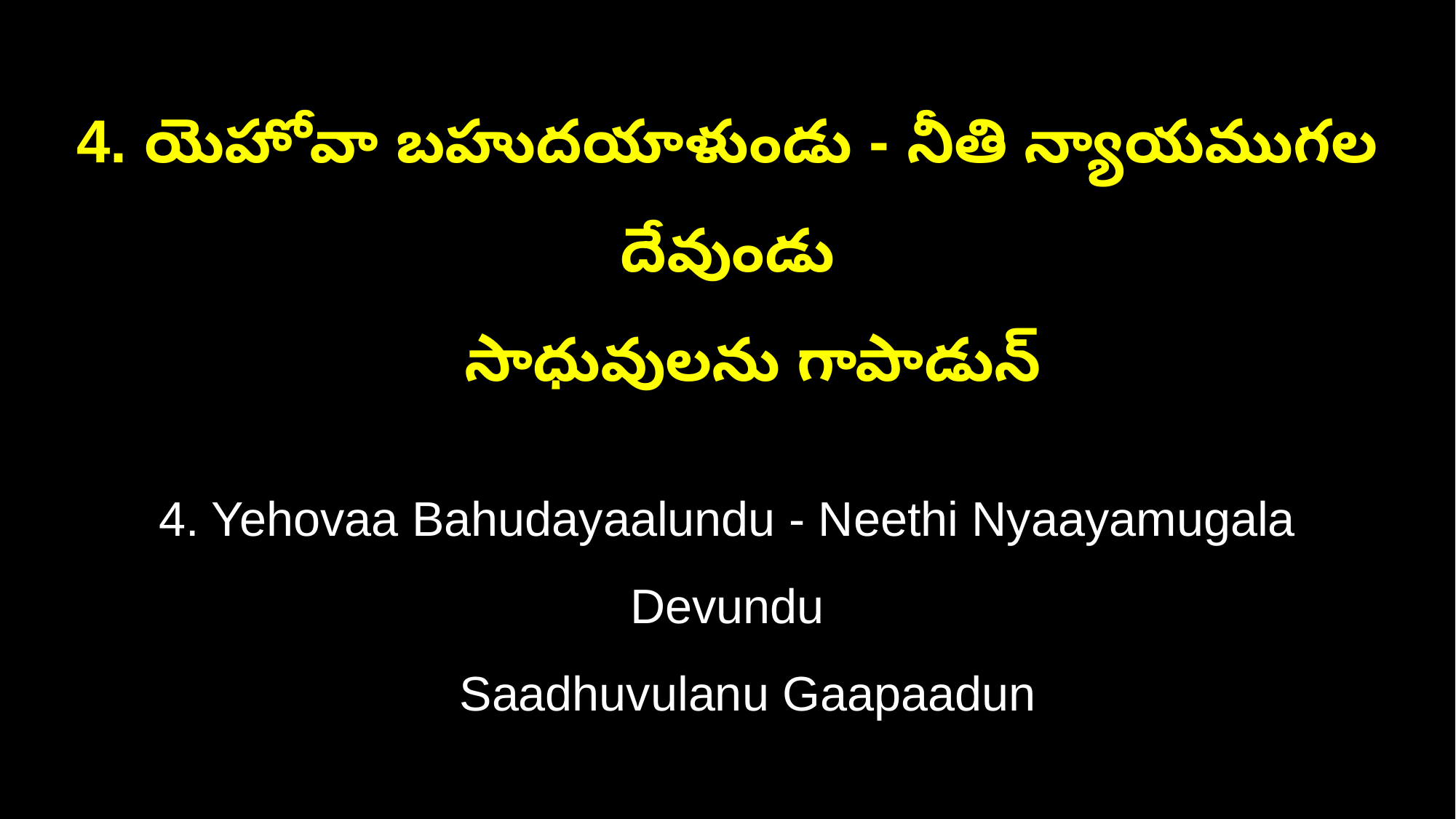

4. యెహోవా బహుదయాళుండు - నీతి న్యాయముగల దేవుండు
   సాధువులను గాపాడున్
4. Yehovaa Bahudayaalundu - Neethi Nyaayamugala Devundu
   Saadhuvulanu Gaapaadun